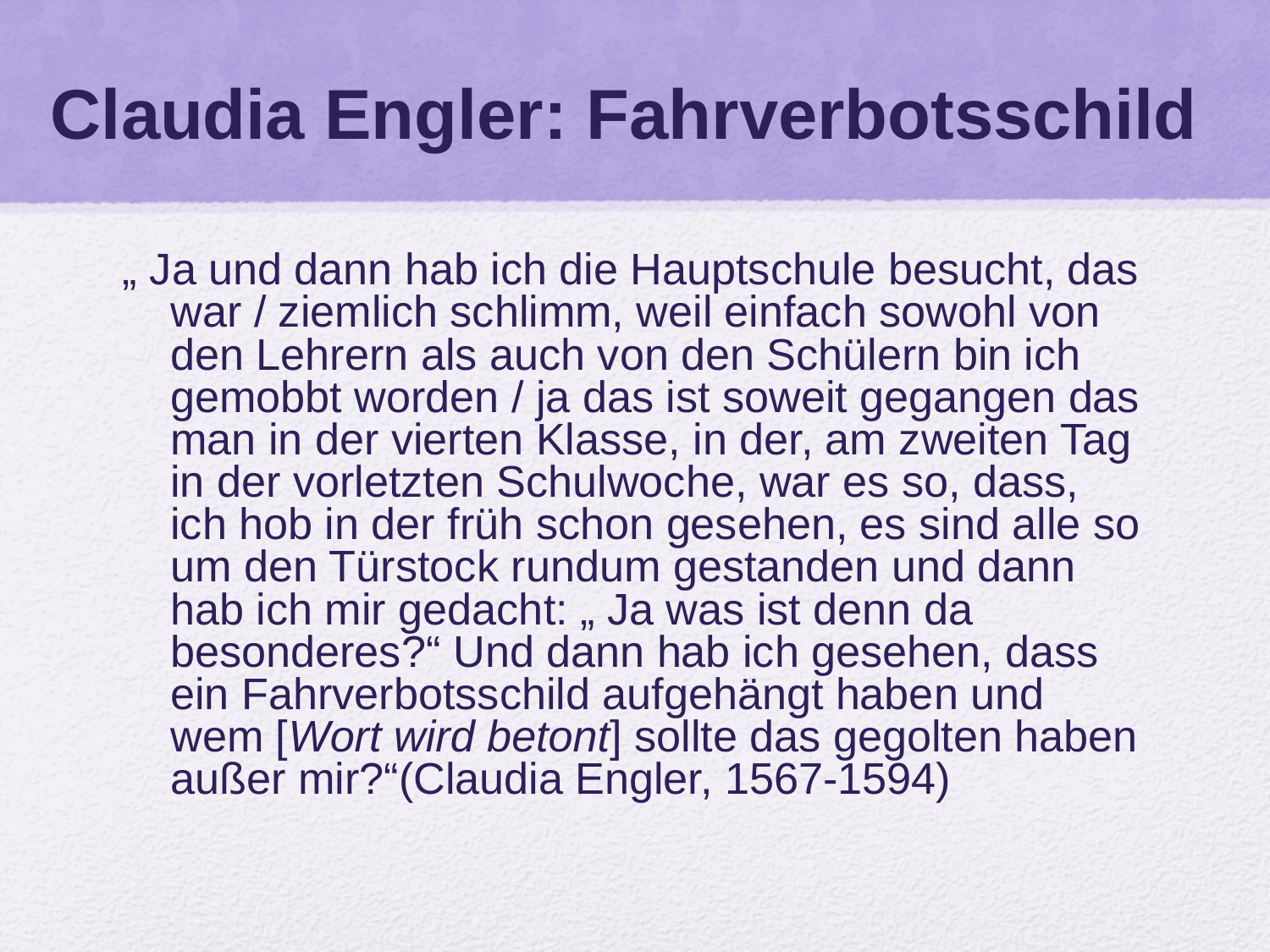

# Claudia Engler: Fahrverbotsschild
„ Ja und dann hab ich die Hauptschule besucht, das war / ziemlich schlimm, weil einfach sowohl von den Lehrern als auch von den Schülern bin ich gemobbt worden / ja das ist soweit gegangen das man in der vierten Klasse, in der, am zweiten Tag in der vorletzten Schulwoche, war es so, dass, ich hob in der früh schon gesehen, es sind alle so um den Türstock rundum gestanden und dann hab ich mir gedacht: „ Ja was ist denn da besonderes?“ Und dann hab ich gesehen, dass ein Fahrverbotsschild aufgehängt haben und wem [Wort wird betont] sollte das gegolten haben außer mir?“(Claudia Engler, 1567-1594)